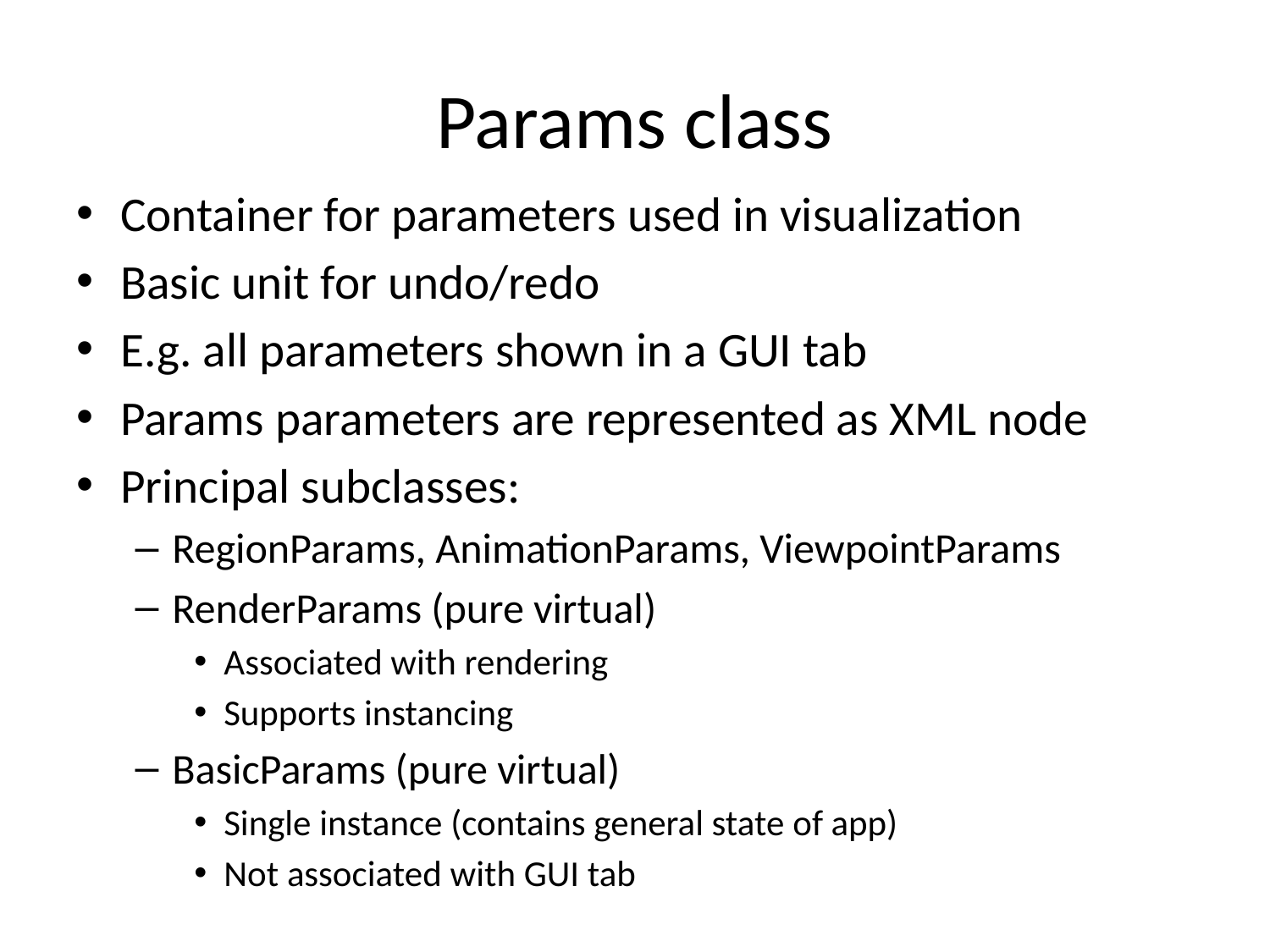

# Params class
Container for parameters used in visualization
Basic unit for undo/redo
E.g. all parameters shown in a GUI tab
Params parameters are represented as XML node
Principal subclasses:
RegionParams, AnimationParams, ViewpointParams
RenderParams (pure virtual)
Associated with rendering
Supports instancing
BasicParams (pure virtual)
Single instance (contains general state of app)
Not associated with GUI tab